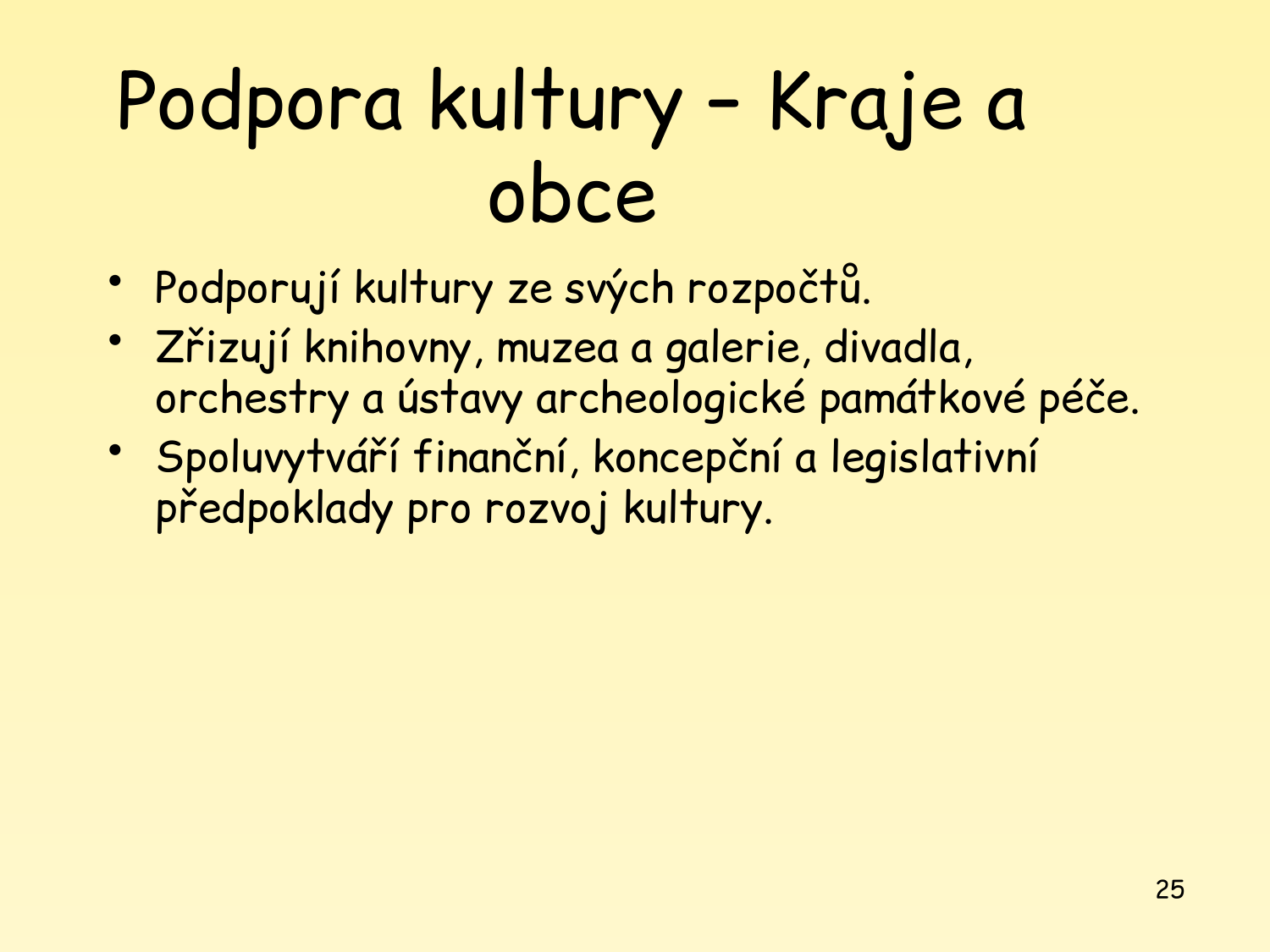

# Podpora kultury – Kraje a obce
Podporují kultury ze svých rozpočtů.
Zřizují knihovny, muzea a galerie, divadla, orchestry a ústavy archeologické památkové péče.
Spoluvytváří finanční, koncepční a legislativní předpoklady pro rozvoj kultury.
25